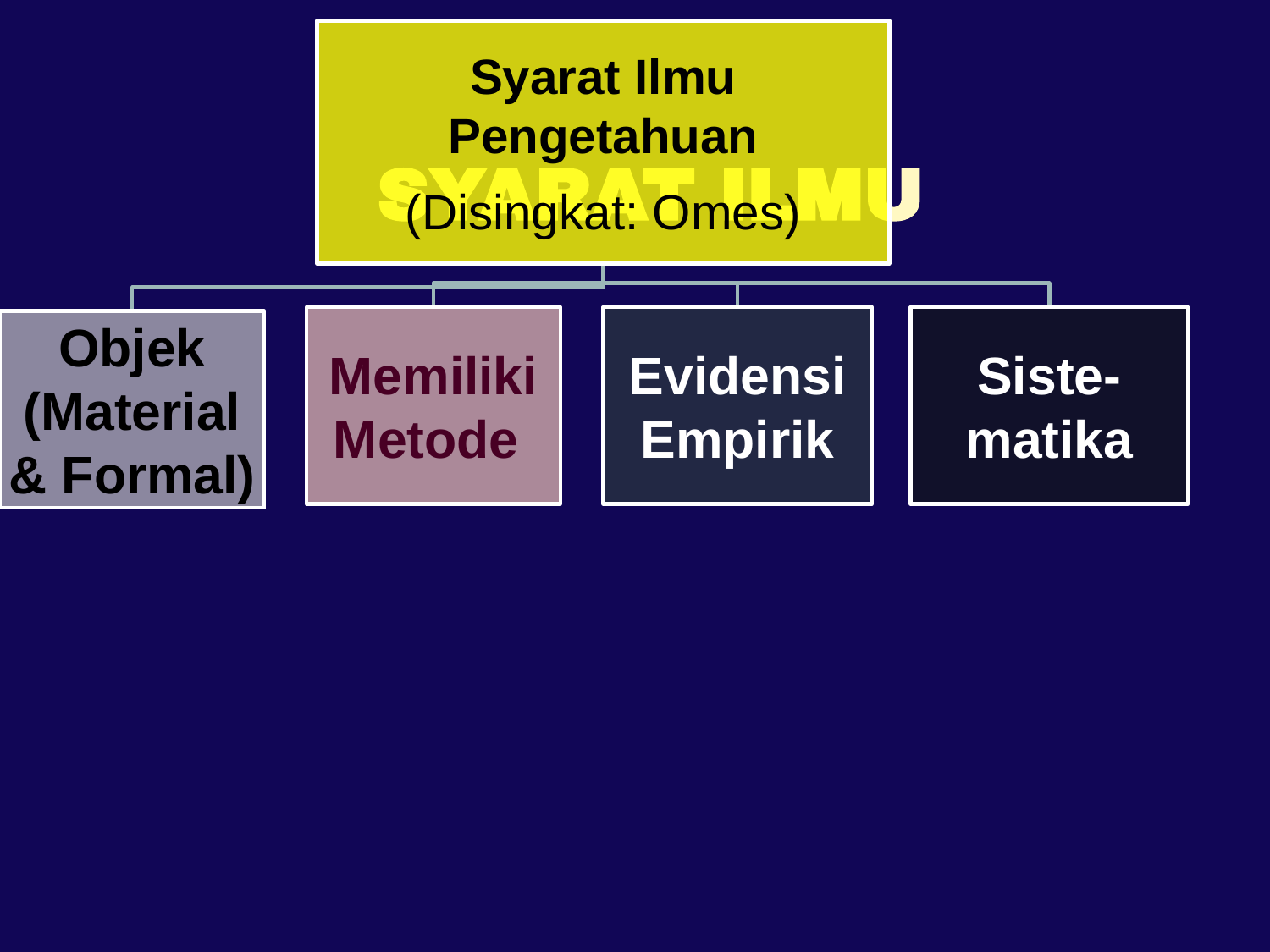

# SYARAT ILMU
Syarat Ilmu Pengetahuan
(Disingkat: Omes)
Objek (Material & Formal)
Memiliki Metode
Evidensi Empirik
Siste-matika